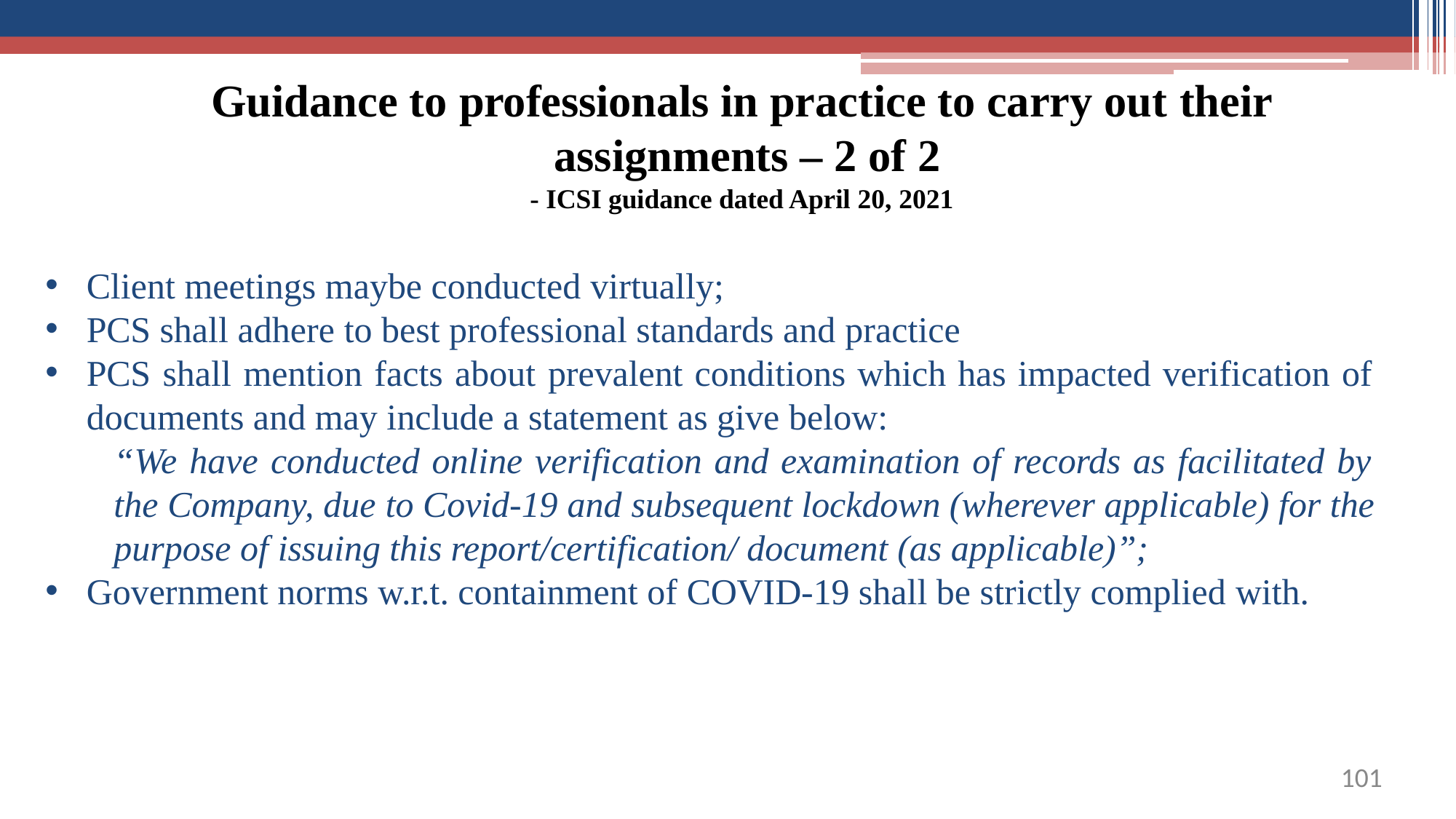

# Guidance to professionals in practice to carry out their  assignments – 2 of 2
- ICSI guidance dated April 20, 2021
Client meetings maybe conducted virtually;
PCS shall adhere to best professional standards and practice
PCS shall mention facts about prevalent conditions which has impacted verification of  documents and may include a statement as give below:
“We have conducted online verification and examination of records as facilitated by  the Company, due to Covid-19 and subsequent lockdown (wherever applicable) for the  purpose of issuing this report/certification/ document (as applicable)”;
Government norms w.r.t. containment of COVID-19 shall be strictly complied with.
101